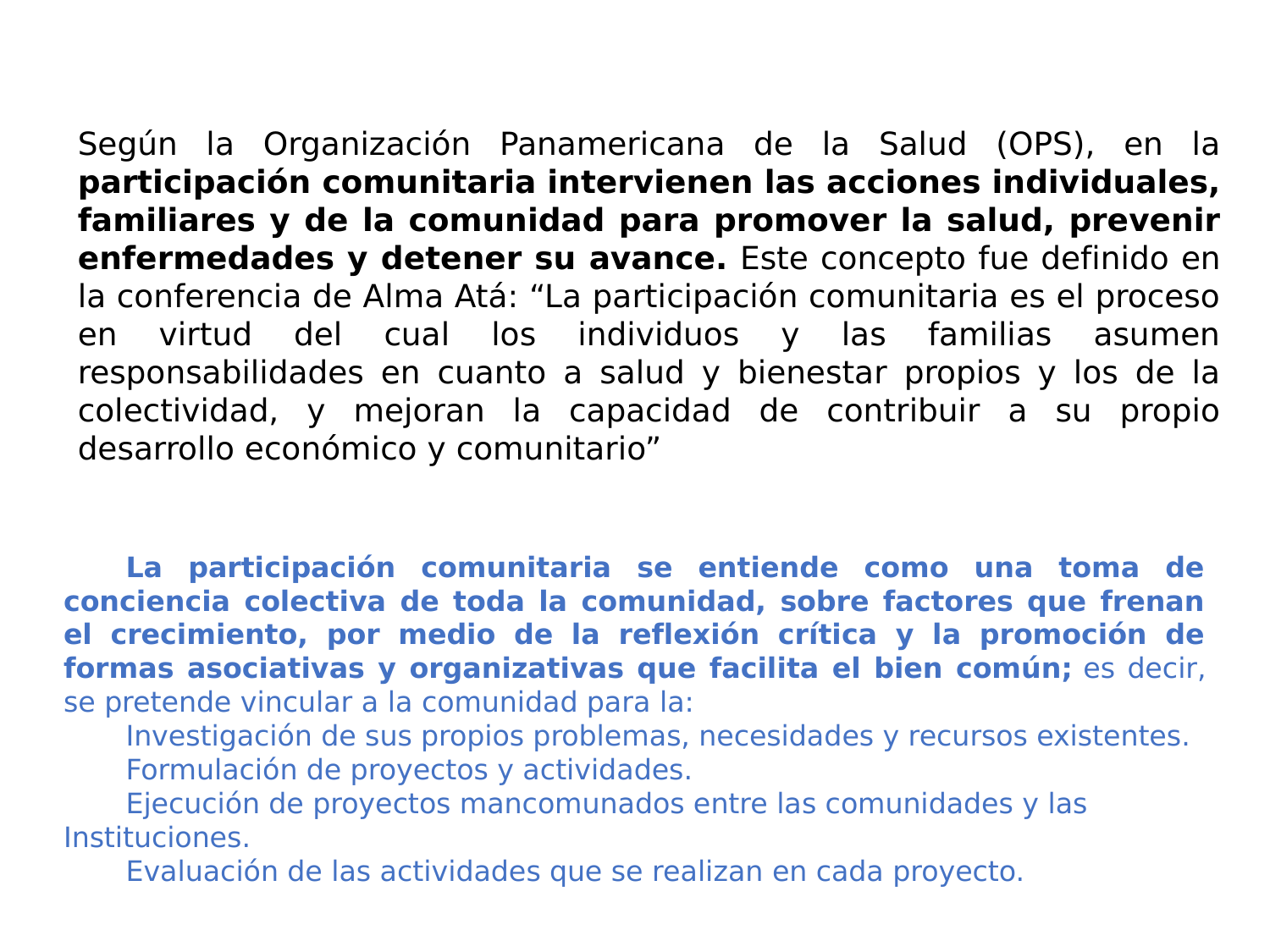

Según la Organización Panamericana de la Salud (OPS), en la participación comunitaria intervienen las acciones individuales, familiares y de la comunidad para promover la salud, prevenir enfermedades y detener su avance. Este concepto fue definido en la conferencia de Alma Atá: “La participación comunitaria es el proceso en virtud del cual los individuos y las familias asumen responsabilidades en cuanto a salud y bienestar propios y los de la colectividad, y mejoran la capacidad de contribuir a su propio desarrollo económico y comunitario”
La participación comunitaria se entiende como una toma de conciencia colectiva de toda la comunidad, sobre factores que frenan el crecimiento, por medio de la reflexión crítica y la promoción de formas asociativas y organizativas que facilita el bien común; es decir, se pretende vincular a la comunidad para la:
Investigación de sus propios problemas, necesidades y recursos existentes.
Formulación de proyectos y actividades.
Ejecución de proyectos mancomunados entre las comunidades y las 	Instituciones.
Evaluación de las actividades que se realizan en cada proyecto.